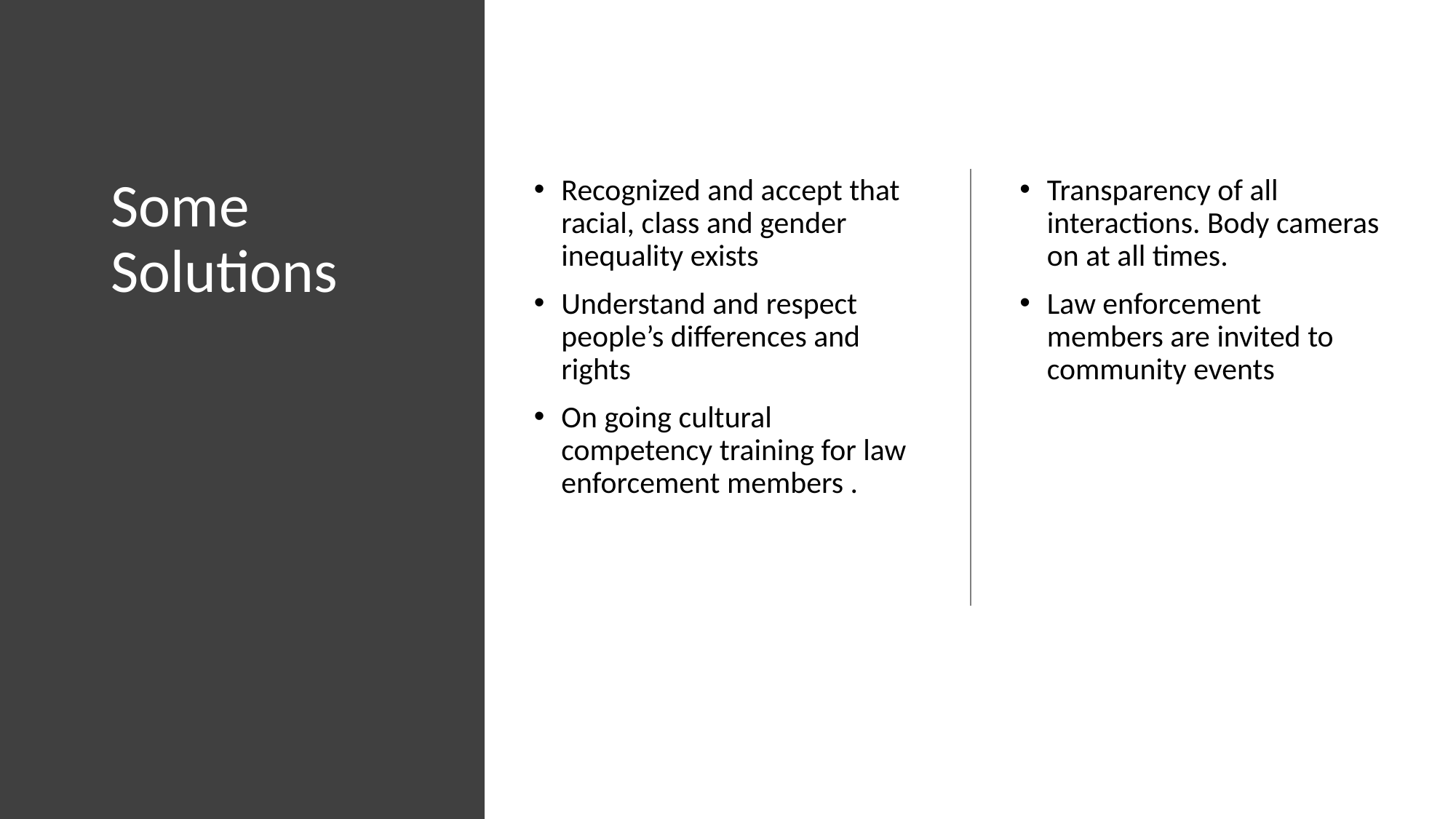

# Some Solutions
Recognized and accept that racial, class and gender inequality exists
Understand and respect people’s differences and rights
On going cultural competency training for law enforcement members .

Transparency of all interactions. Body cameras on at all times.
Law enforcement members are invited to community events